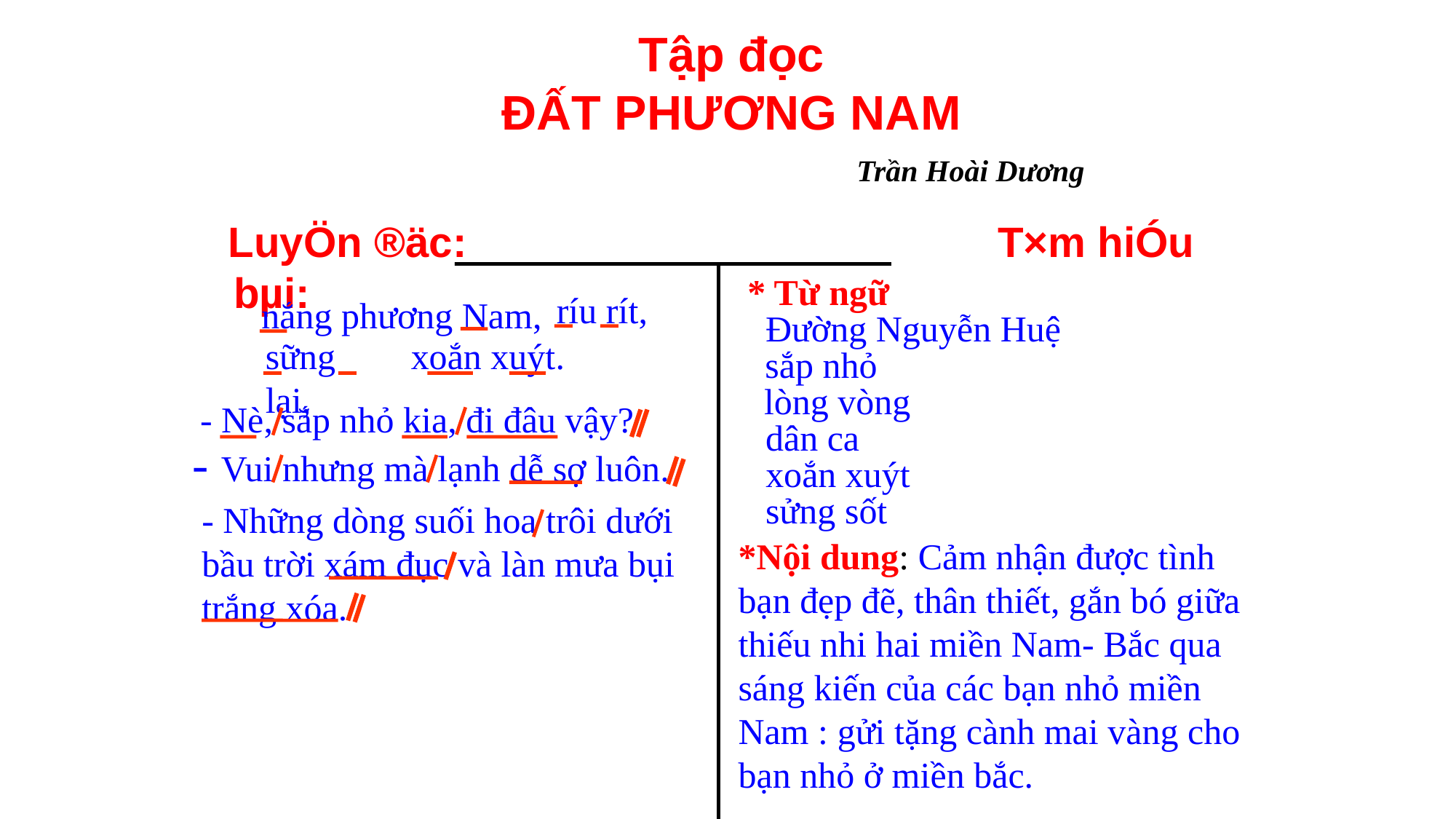

Tập đọc
ĐẤT PHƯƠNG NAM
Trần Hoài Dương
   LuyÖn ®äc:                                             T×m hiÓu bµi:

* Từ ngữ
 nắng phương Nam,
ríu rít,
Đường Nguyễn Huệ

xoắn xuýt.
sững lại,

sắp nhỏ

lòng vòng
- Nè, sắp nhỏ kia, đi đâu vậy?

dân ca
- Vui nhưng mà lạnh dễ sợ luôn.

xoắn xuýt

sửng sốt
- Những dòng suối hoa trôi dưới bầu trời xám đục và làn mưa bụi trắng xóa.

*Nội dung: Cảm nhận được tình bạn đẹp đẽ, thân thiết, gắn bó giữa thiếu nhi hai miền Nam- Bắc qua sáng kiến của các bạn nhỏ miền Nam : gửi tặng cành mai vàng cho bạn nhỏ ở miền bắc.